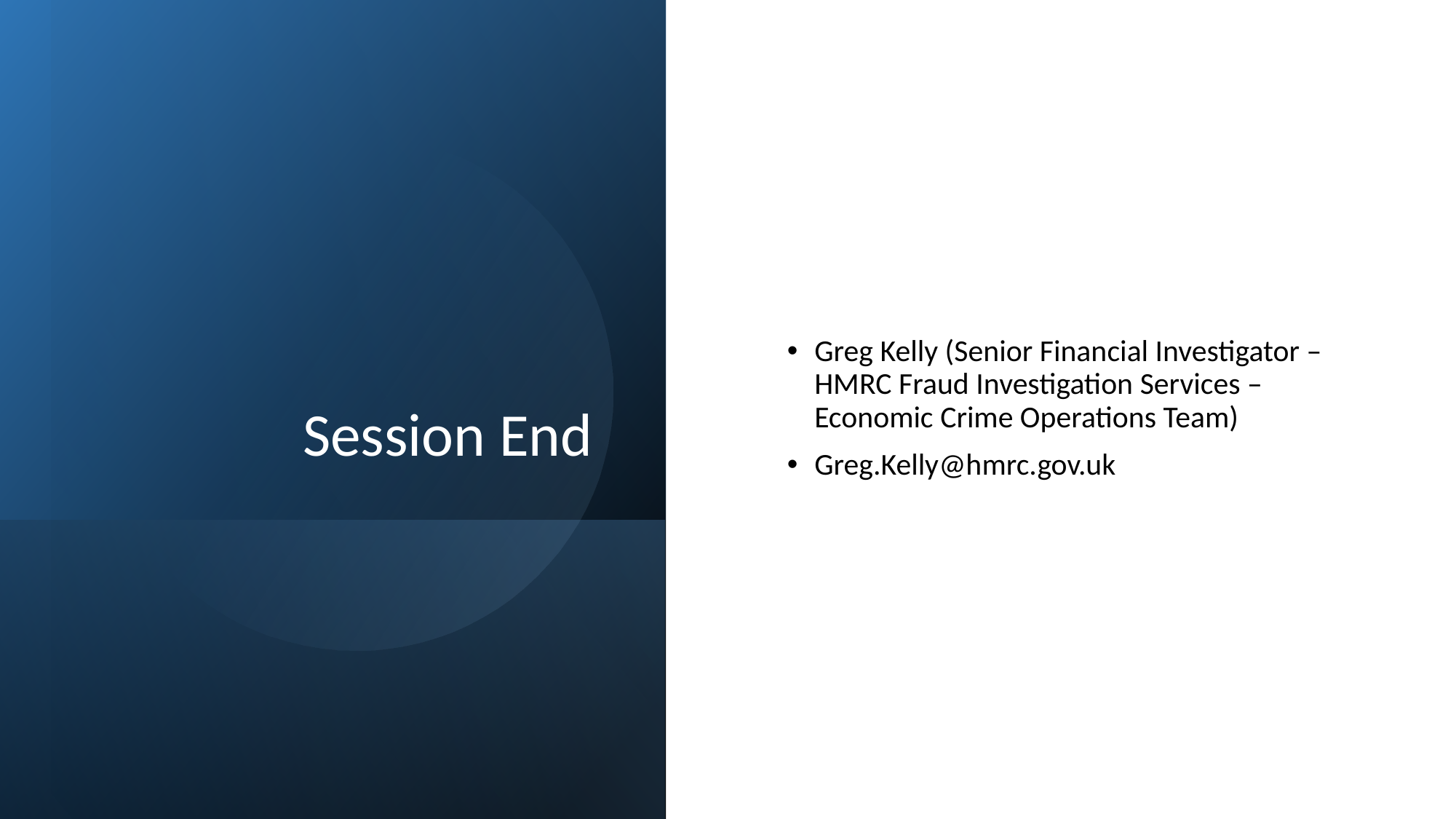

# Session End

Greg Kelly (Senior Financial Investigator – HMRC Fraud Investigation Services – Economic Crime Operations Team)
Greg.Kelly@hmrc.gov.uk